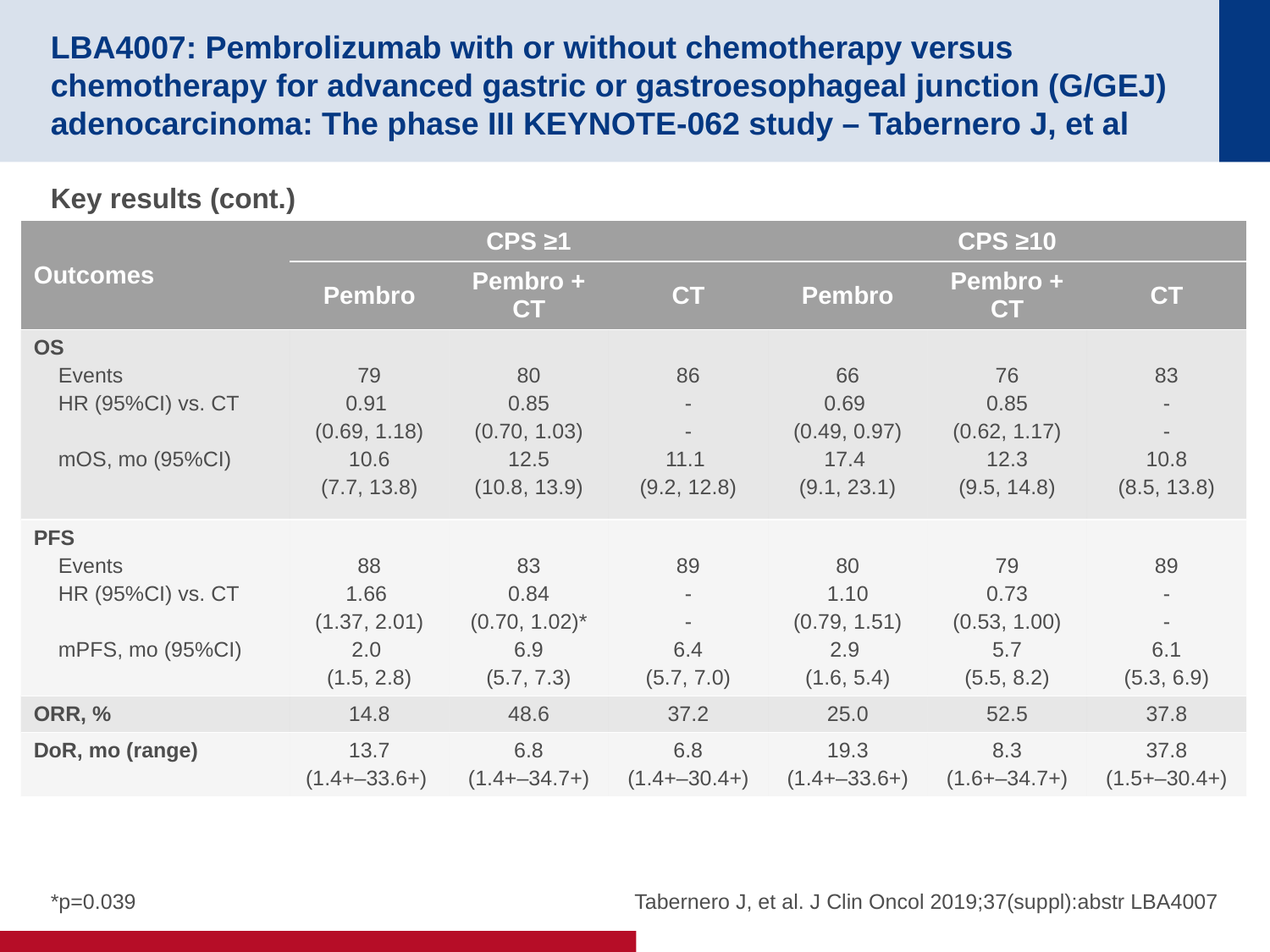

# LBA4007: Pembrolizumab with or without chemotherapy versus chemotherapy for advanced gastric or gastroesophageal junction (G/GEJ) adenocarcinoma: The phase III KEYNOTE-062 study – Tabernero J, et al
Key results (cont.)
| Outcomes | CPS ≥1 |  |  | CPS ≥10 |  |  |
| --- | --- | --- | --- | --- | --- | --- |
|  | Pembro | Pembro + CT | CT | Pembro | Pembro + CT | CT |
| OS Events HR (95%CI) vs. CT mOS, mo (95%CI) | 79 0.91 (0.69, 1.18) 10.6 (7.7, 13.8) | 80 0.85 (0.70, 1.03) 12.5 (10.8, 13.9) | 86 - - 11.1 (9.2, 12.8) | 66 0.69 (0.49, 0.97) 17.4 (9.1, 23.1) | 76 0.85 (0.62, 1.17) 12.3 (9.5, 14.8) | 83 - - 10.8 (8.5, 13.8) |
| PFS Events HR (95%CI) vs. CT mPFS, mo (95%CI) | 88 1.66 (1.37, 2.01) 2.0 (1.5, 2.8) | 83 0.84 (0.70, 1.02)\* 6.9 (5.7, 7.3) | 89 - - 6.4 (5.7, 7.0) | 80 1.10 (0.79, 1.51) 2.9 (1.6, 5.4) | 79 0.73 (0.53, 1.00) 5.7 (5.5, 8.2) | 89 - - 6.1 (5.3, 6.9) |
| ORR, % | 14.8 | 48.6 | 37.2 | 25.0 | 52.5 | 37.8 |
| DoR, mo (range) | 13.7 (1.4+–33.6+) | 6.8 (1.4+–34.7+) | 6.8 (1.4+–30.4+) | 19.3 (1.4+–33.6+) | 8.3 (1.6+–34.7+) | 37.8 (1.5+–30.4+) |
*p=0.039
Tabernero J, et al. J Clin Oncol 2019;37(suppl):abstr LBA4007